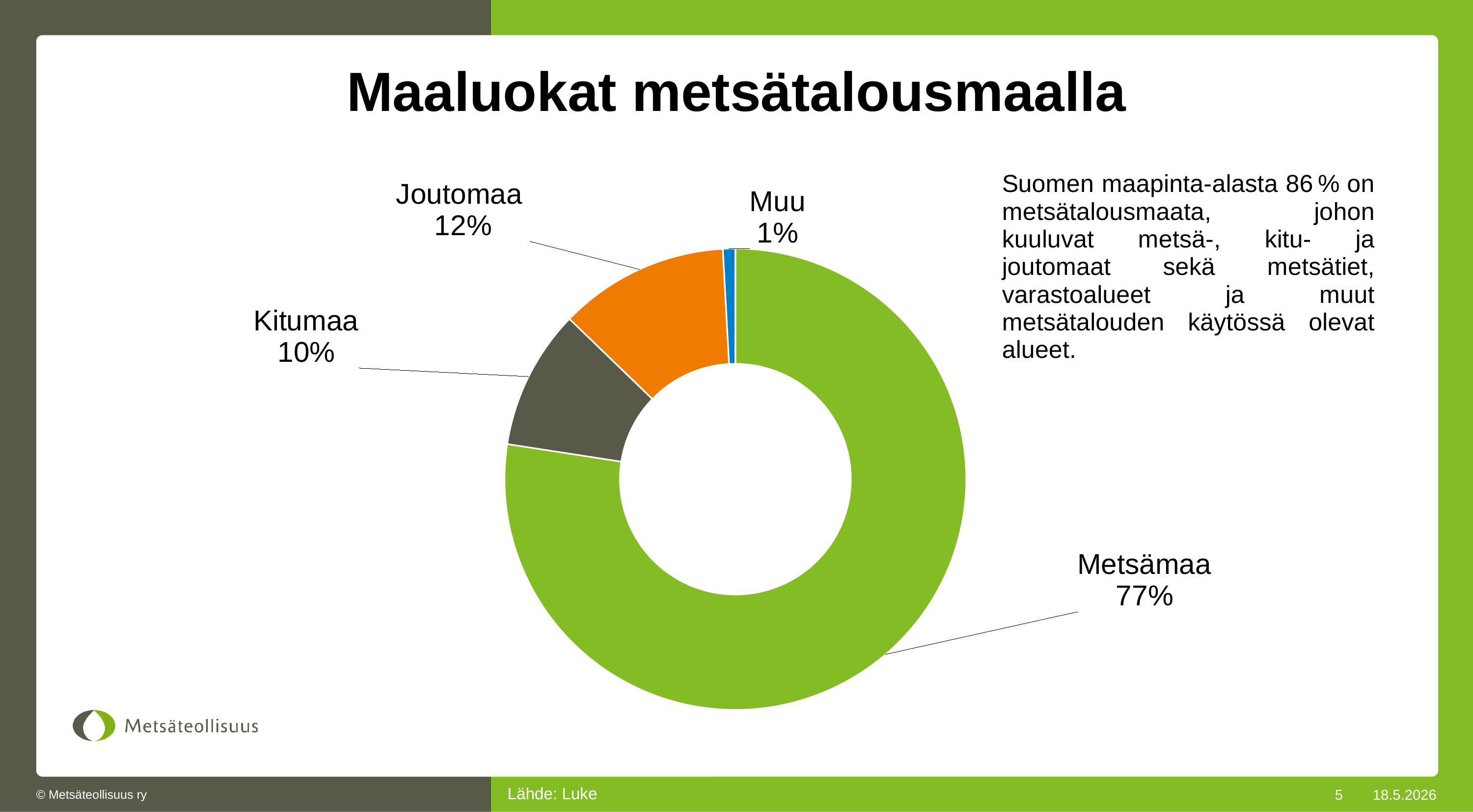

Maaluokat metsätalousmaalla

### Chart

| Category | #VIITTAUS! |
|---|---|
| 0 | 0.0 |
| 0 | 0.0 |
| 0 | 0.0 |
| 0 | 0.0 |

### Chart

| Category | Osuus |
|---|---|
| Metsämaa | 0.7743521341463414 |
| Kitumaa | 0.09798018292682927 |
| Joutomaa  | 0.11897865853658536 |
| Muu | 0.008689024390243903 |
Lähde: Luke

Lähde: Luke
5
18.5.2026